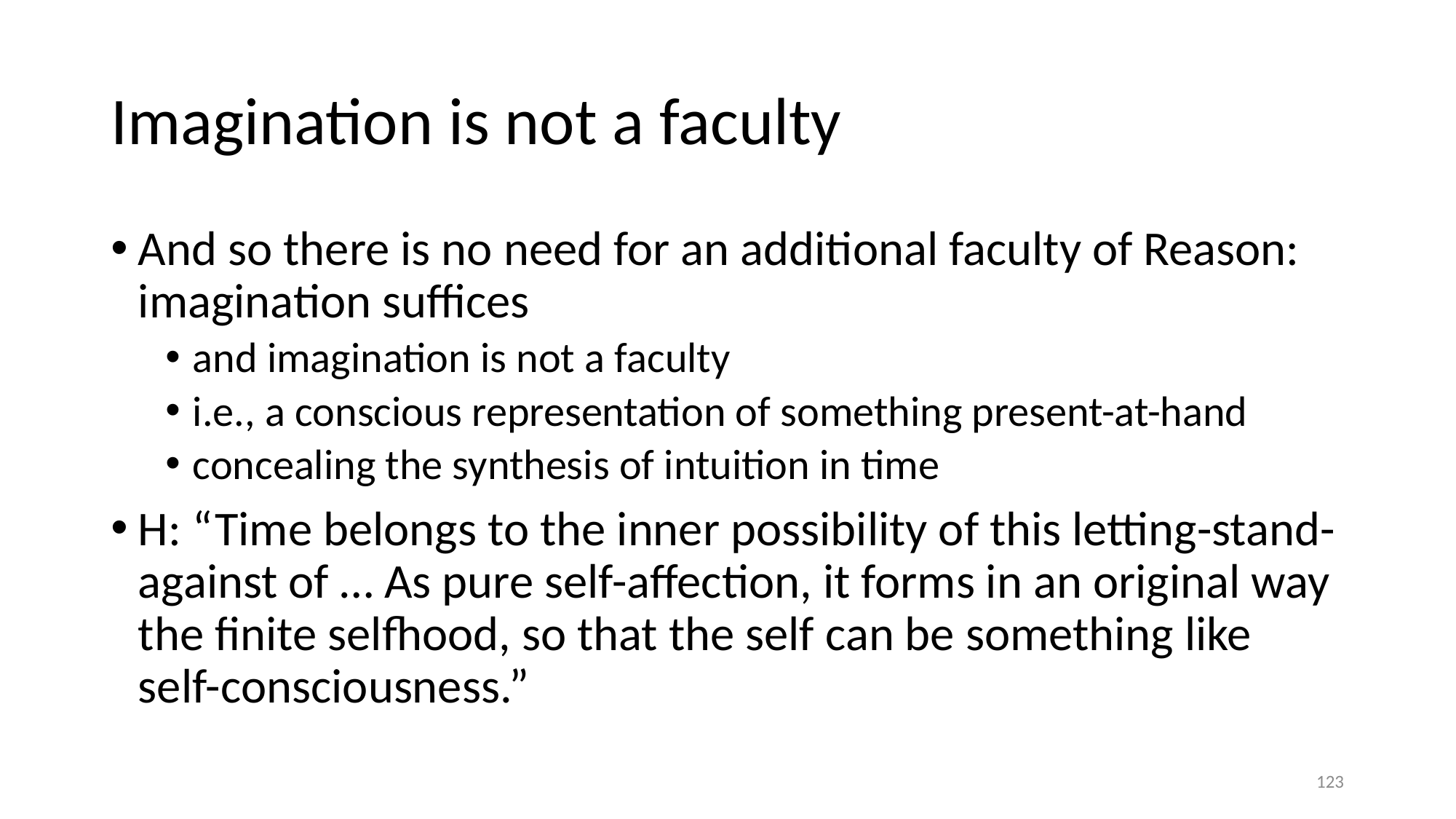

# Imagination is not a faculty
And so there is no need for an additional faculty of Reason: imagination suffices
and imagination is not a faculty
i.e., a conscious representation of something present-at-hand
concealing the synthesis of intuition in time
H: “Time belongs to the inner possibility of this letting-stand-against of … As pure self-affection, it forms in an original way the finite selfhood, so that the self can be something like self-consciousness.”
123